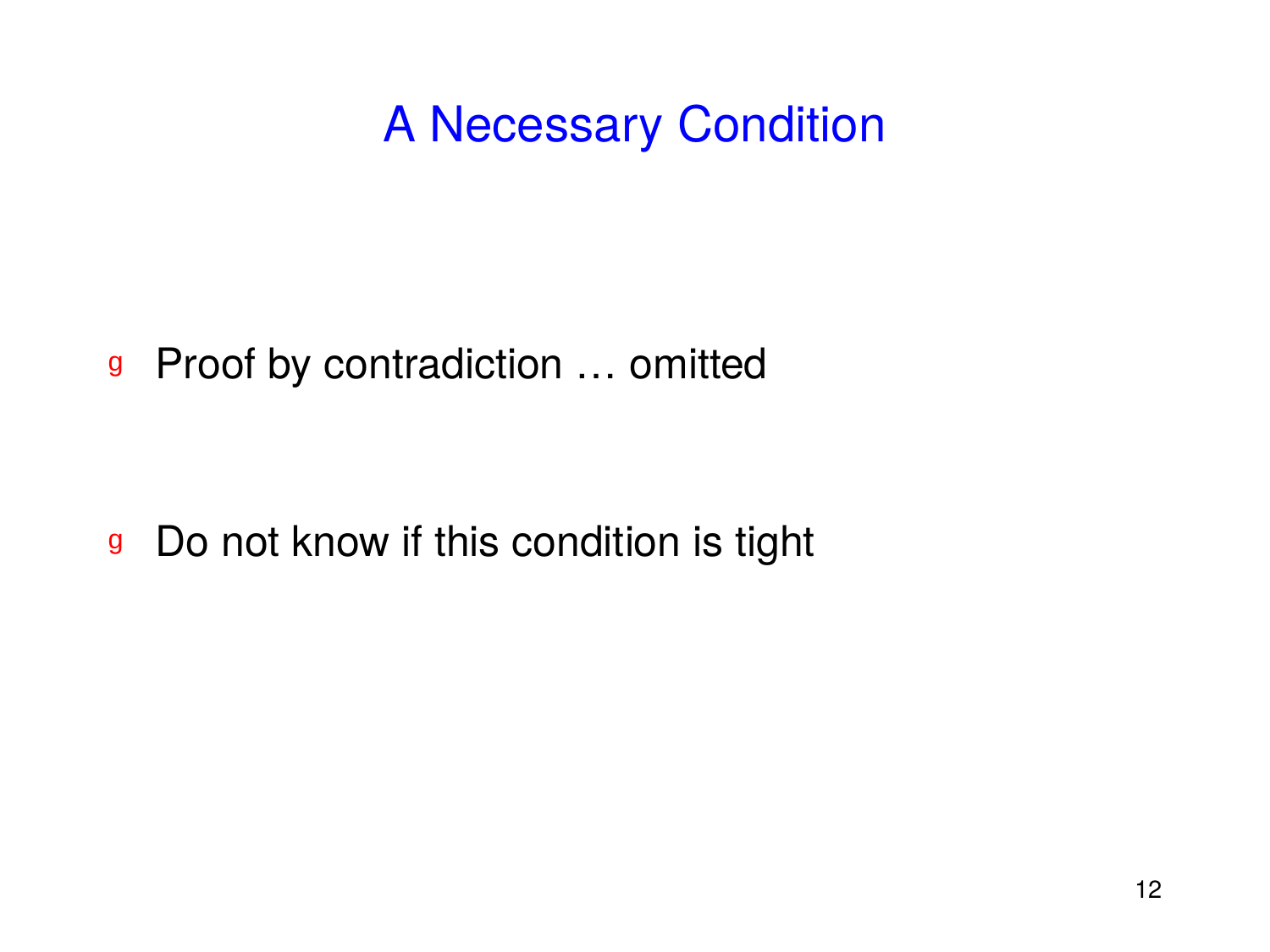

# A Necessary Condition

Proof by contradiction … omitted

Do not know if this condition is tight
12